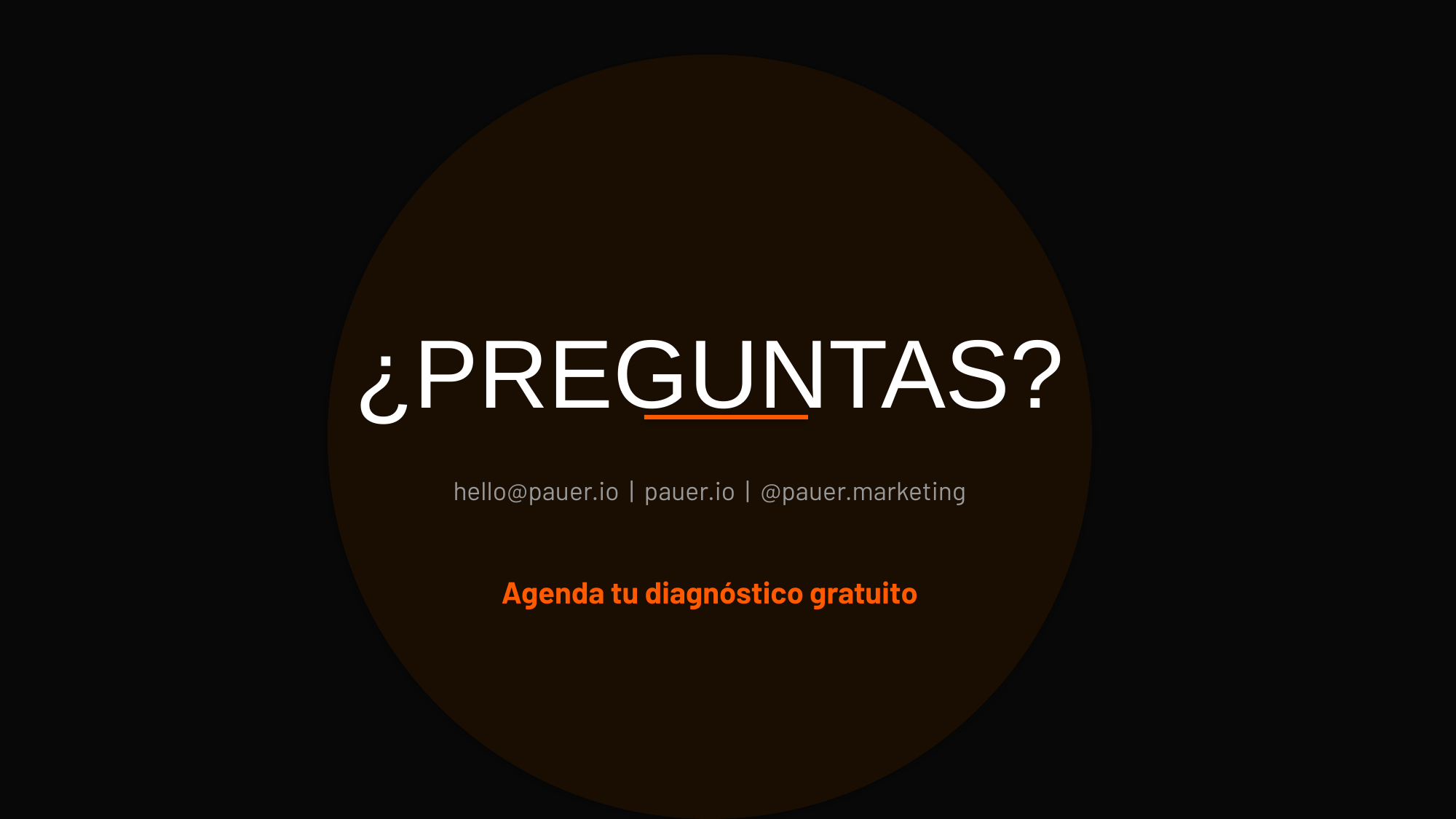

¿PREGUNTAS?

hello@pauer.io  |  pauer.io  |  @pauer.marketing
Agenda tu diagnóstico gratuito